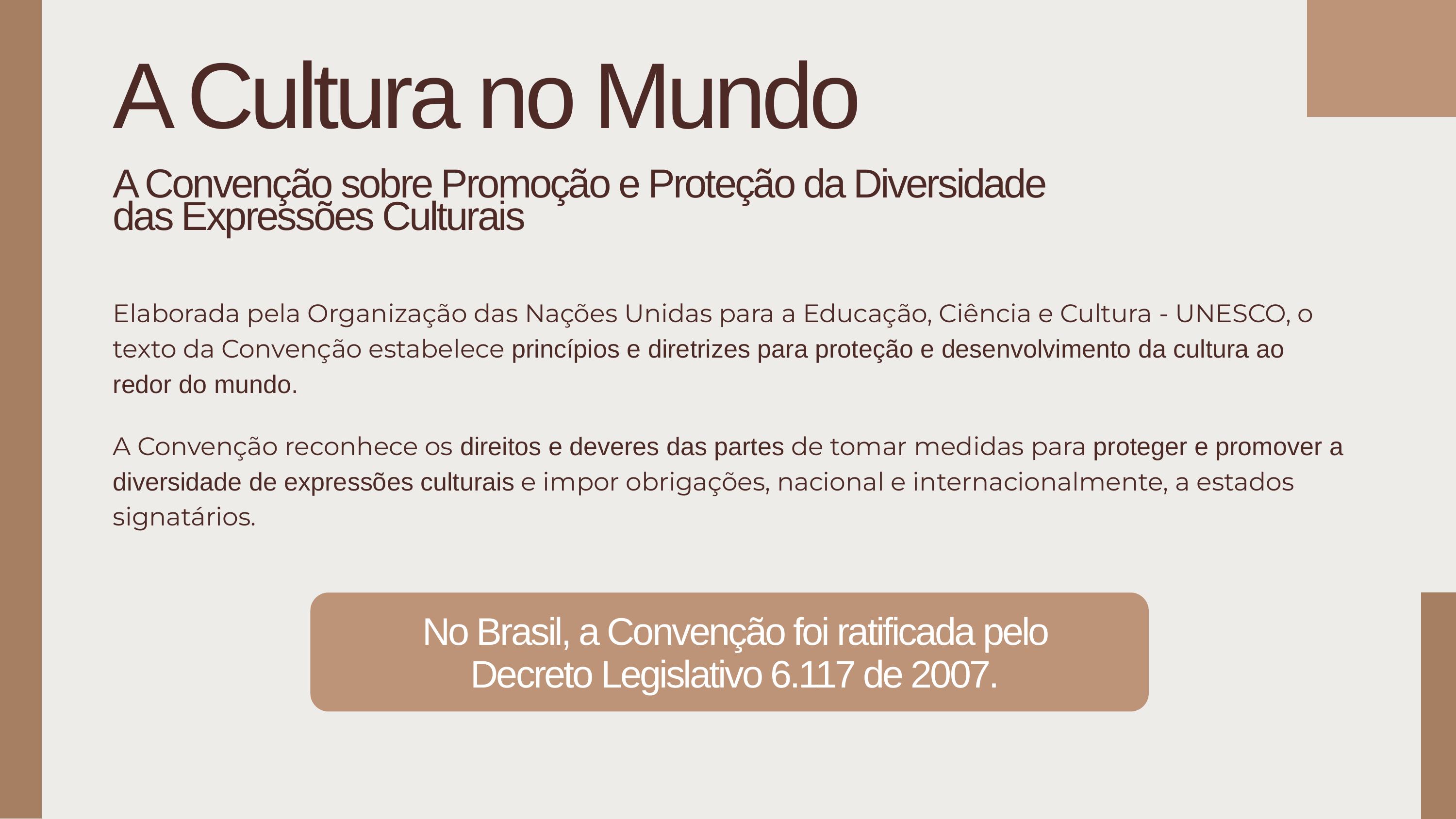

A Cultura no Mundo
A Convenção sobre Promoção e Proteção da Diversidade das Expressões Culturais
Elaborada pela Organização das Nações Unidas para a Educação, Ciência e Cultura - UNESCO, o texto da Convenção estabelece princípios e diretrizes para proteção e desenvolvimento da cultura ao redor do mundo.

A Convenção reconhece os direitos e deveres das partes de tomar medidas para proteger e promover a diversidade de expressões culturais e impor obrigações, nacional e internacionalmente, a estados signatários.

No Brasil, a Convenção foi ratificada pelo Decreto Legislativo 6.117 de 2007.